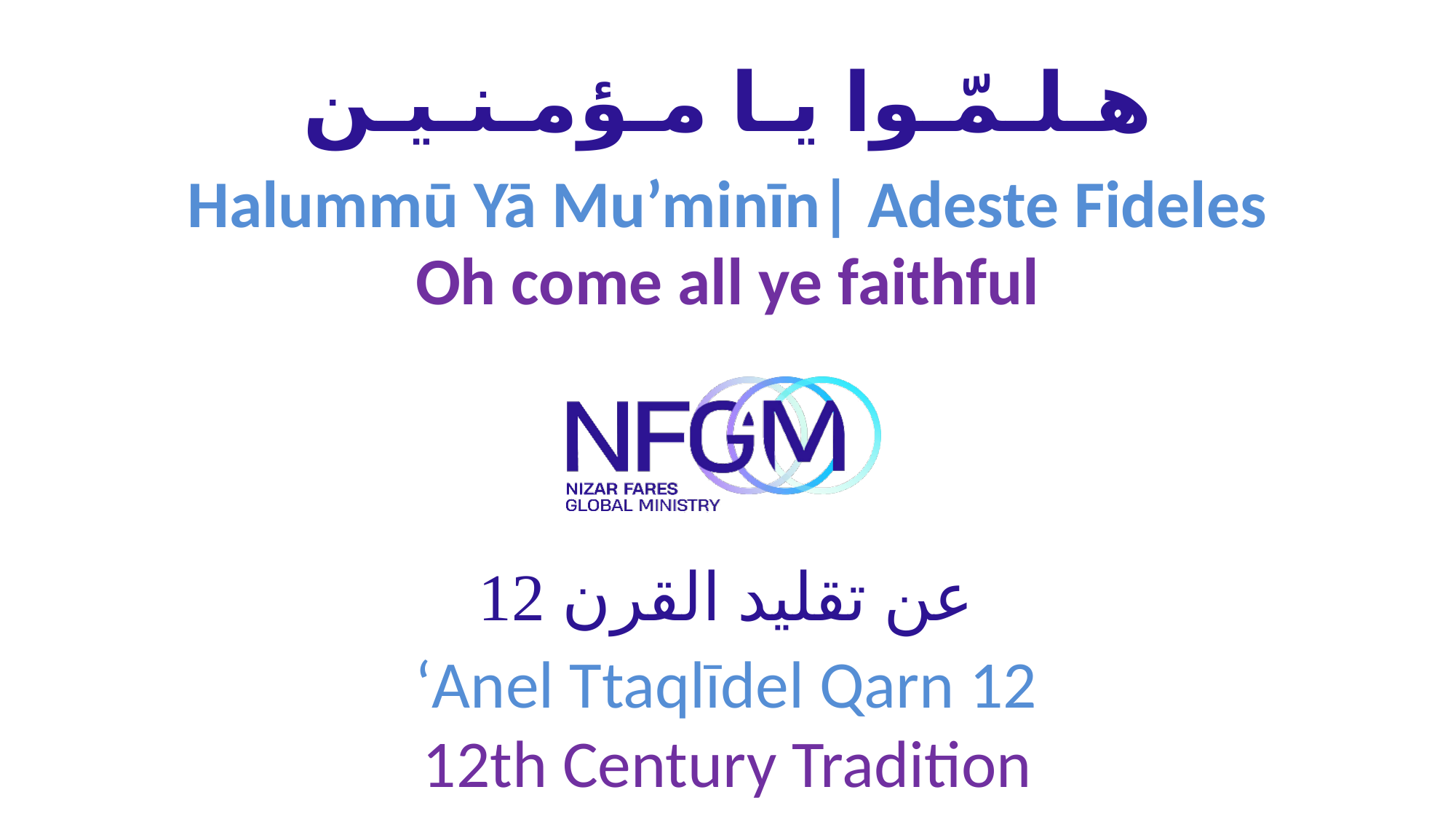

# هـلـمّـوا يـا مـؤمـنـيـن
Halummū Yā Mu’minīn| Adeste Fideles
Oh come all ye faithful
عن تقليد القرن 12
عن تقليد القرن 12
‘Anel Ttaqlīdel Qarn 12
12th Century Tradition